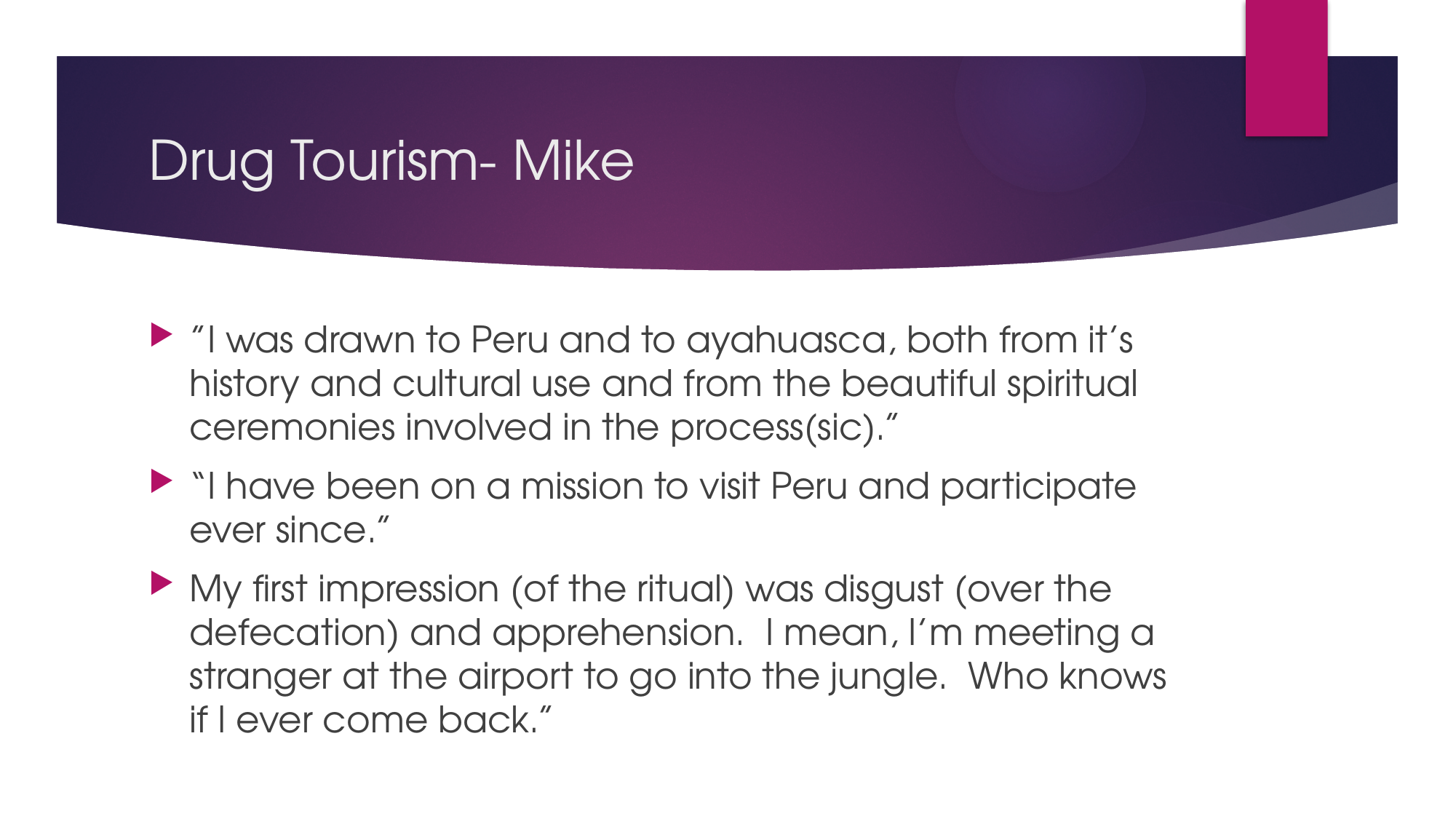

# Drug Tourism- Mike
”I was drawn to Peru and to ayahuasca, both from it’s history and cultural use and from the beautiful spiritual ceremonies involved in the process(sic).”
“I have been on a mission to visit Peru and participate ever since.”
My first impression (of the ritual) was disgust (over the defecation) and apprehension.  I mean, I’m meeting a stranger at the airport to go into the jungle.  Who knows if I ever come back.”